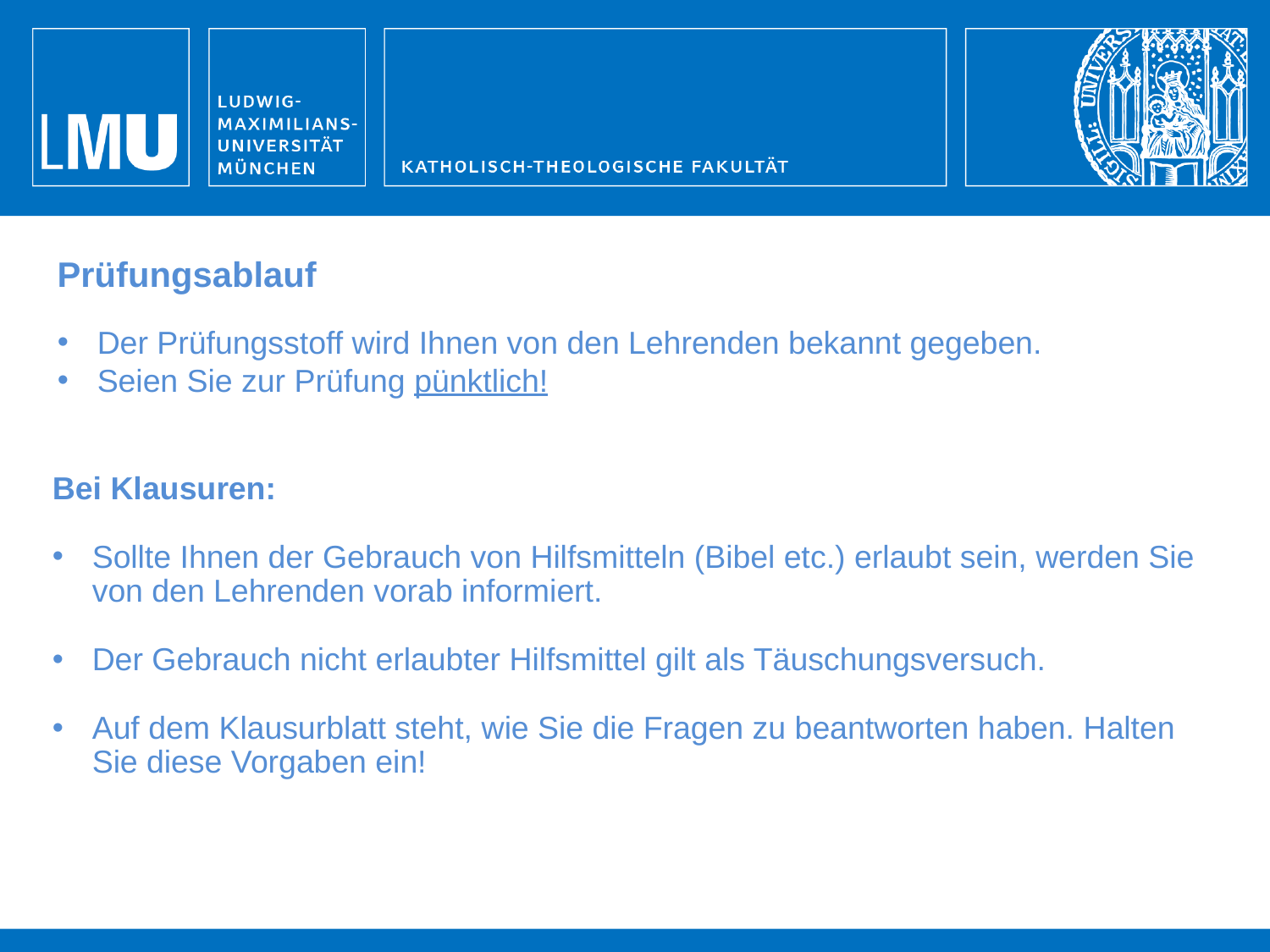

Prüfungsablauf
Der Prüfungsstoff wird Ihnen von den Lehrenden bekannt gegeben.
Seien Sie zur Prüfung pünktlich!
Bei Klausuren:

Sollte Ihnen der Gebrauch von Hilfsmitteln (Bibel etc.) erlaubt sein, werden Sie von den Lehrenden vorab informiert.

Der Gebrauch nicht erlaubter Hilfsmittel gilt als Täuschungsversuch.

Auf dem Klausurblatt steht, wie Sie die Fragen zu beantworten haben. Halten Sie diese Vorgaben ein!